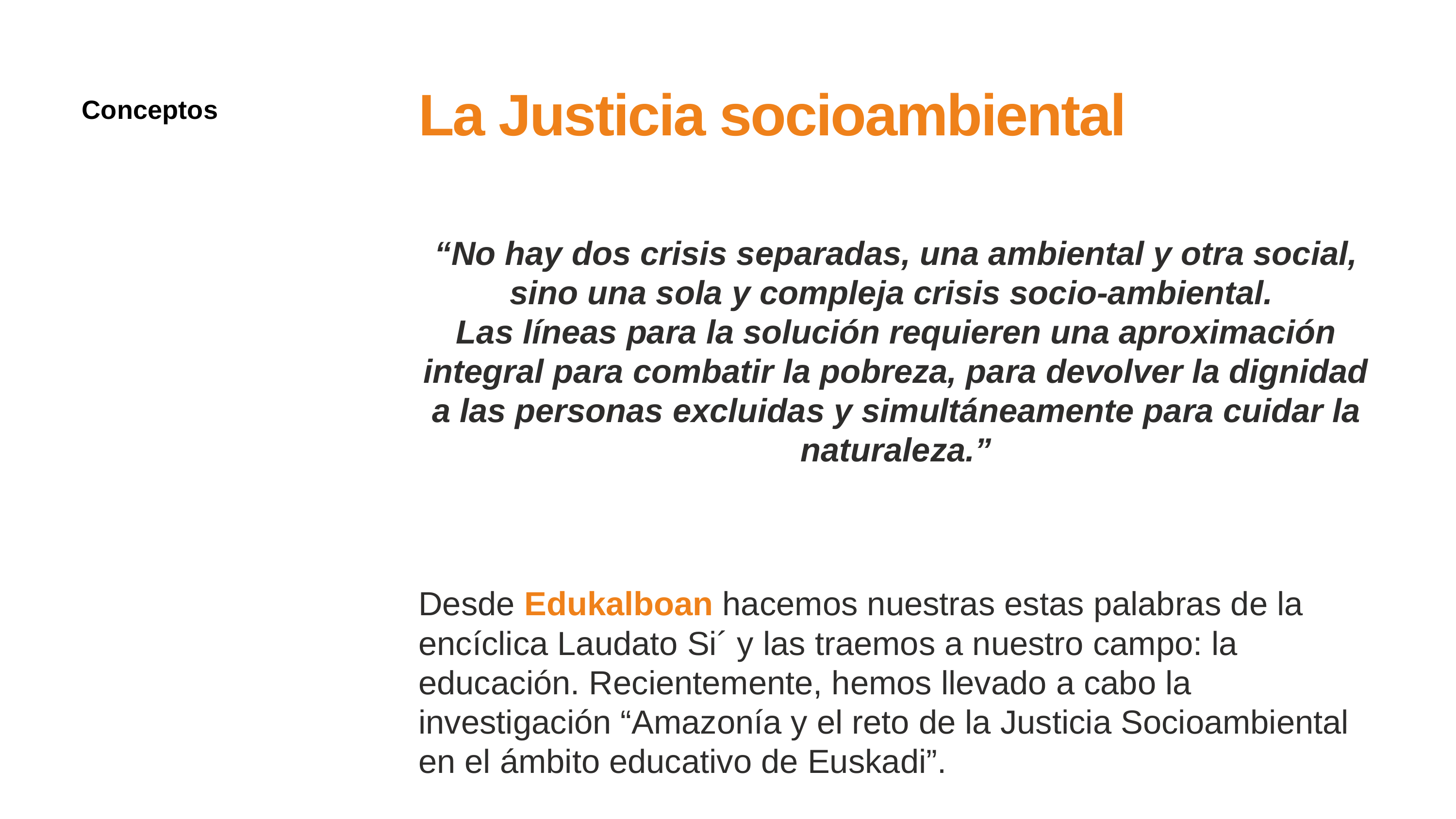

La Justicia socioambiental
Conceptos
“No hay dos crisis separadas, una ambiental y otra social, sino una sola y compleja crisis socio-ambiental.
Las líneas para la solución requieren una aproximación integral para combatir la pobreza, para devolver la dignidad a las personas excluidas y simultáneamente para cuidar la naturaleza.”

Desde Edukalboan hacemos nuestras estas palabras de la encíclica Laudato Si´ y las traemos a nuestro campo: la educación. Recientemente, hemos llevado a cabo la investigación “Amazonía y el reto de la Justicia Socioambiental en el ámbito educativo de Euskadi”.